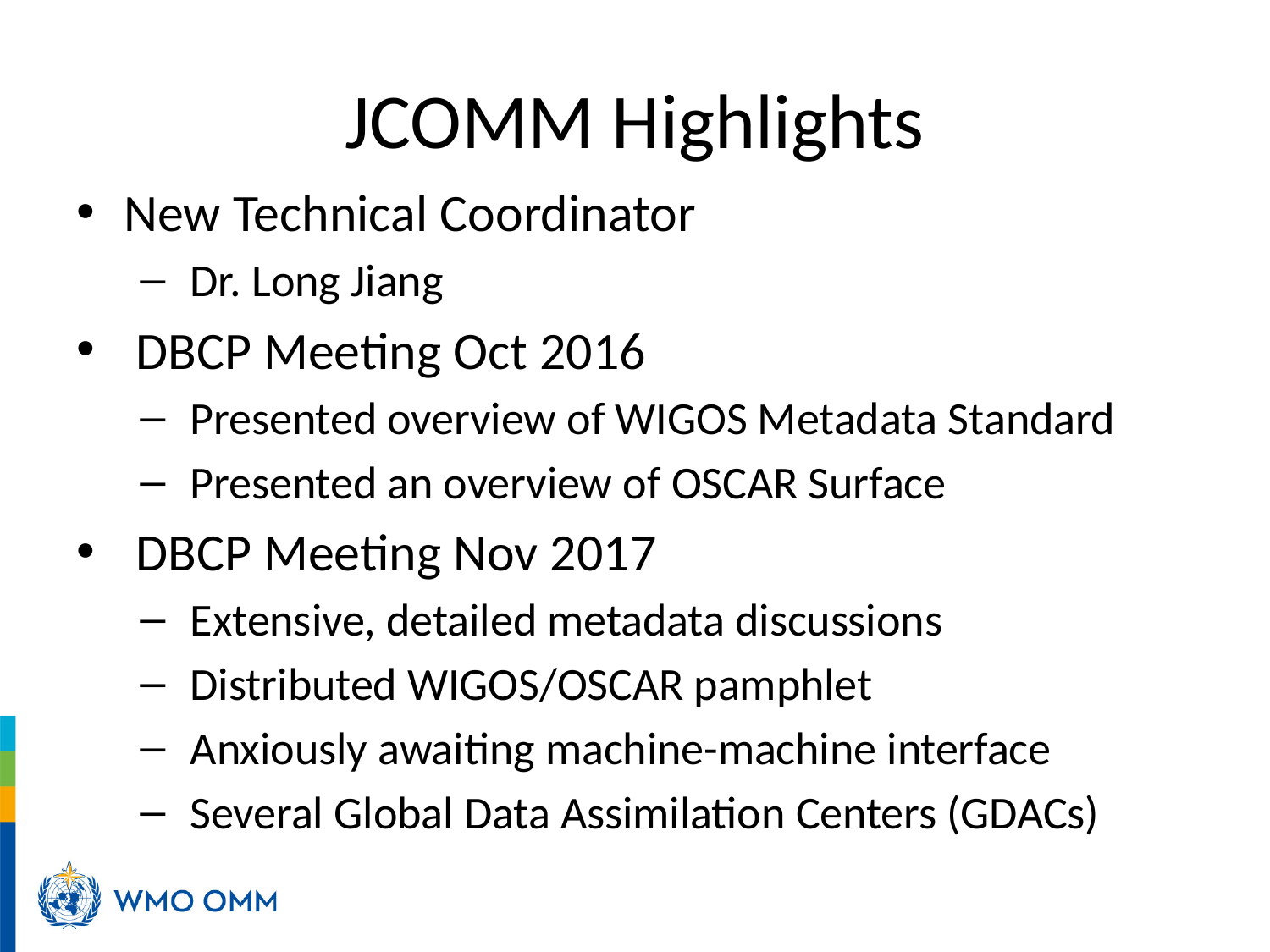

# JCOMM Highlights
New Technical Coordinator
 Dr. Long Jiang
 DBCP Meeting Oct 2016
 Presented overview of WIGOS Metadata Standard
 Presented an overview of OSCAR Surface
 DBCP Meeting Nov 2017
 Extensive, detailed metadata discussions
 Distributed WIGOS/OSCAR pamphlet
 Anxiously awaiting machine-machine interface
 Several Global Data Assimilation Centers (GDACs)